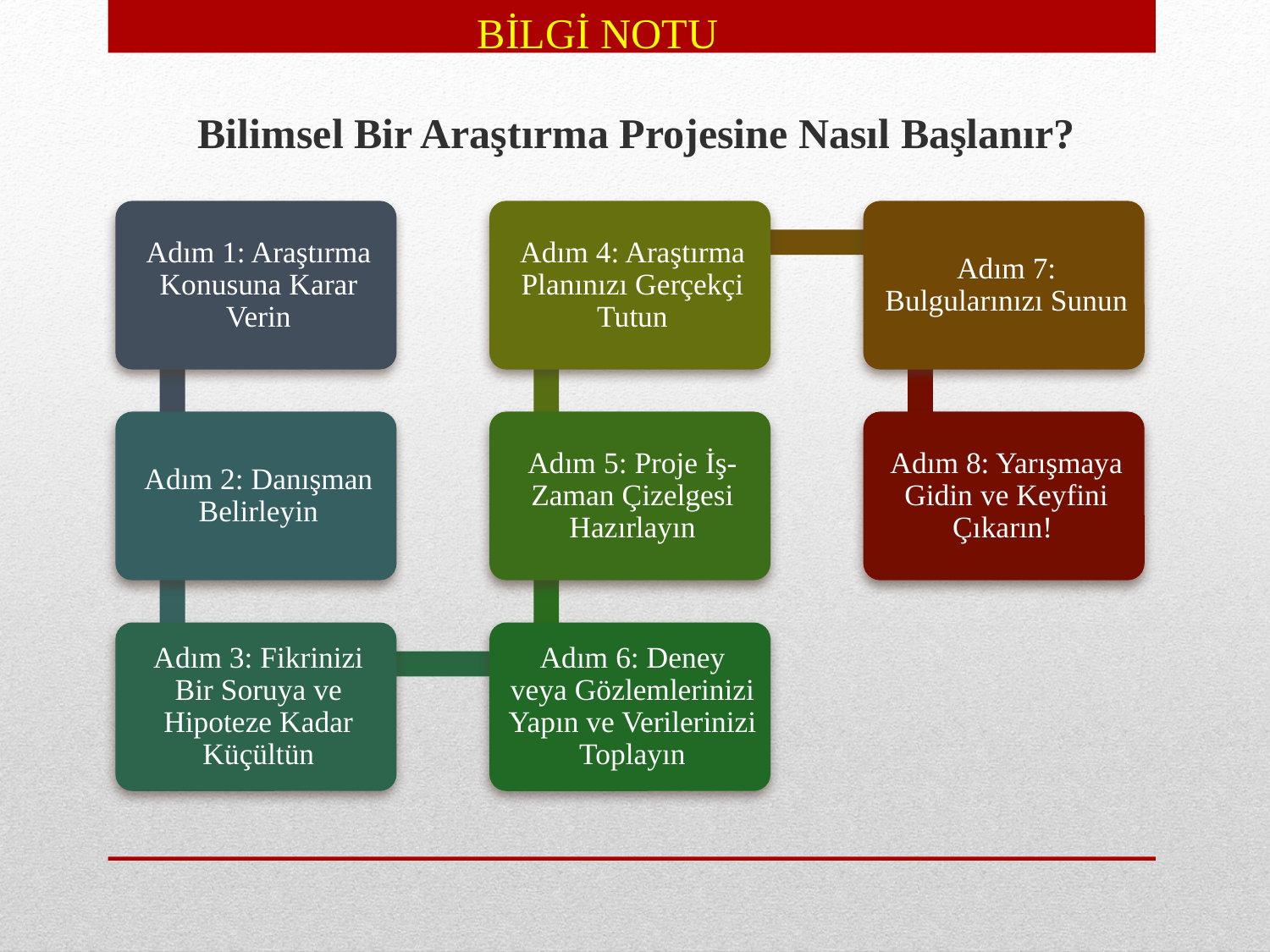

BİLGİ NOTU
Bilimsel Bir Araştırma Projesine Nasıl Başlanır?
Adım 1: Araştırma Konusuna Karar Verin
Adım 2: Danışman Belirleyin
Adım 3: Fikrinizi Bir Soruya ve Hipoteze Kadar Küçültün
Adım 6: Deney veya Gözlemlerinizi Yapın ve Verilerinizi Toplayın
Adım 5: Proje İş-Zaman Çizelgesi Hazırlayın
Adım 4: Araştırma Planınızı Gerçekçi Tutun
Adım 7: Bulgularınızı Sunun
Adım 8: Yarışmaya Gidin ve Keyfini Çıkarın!